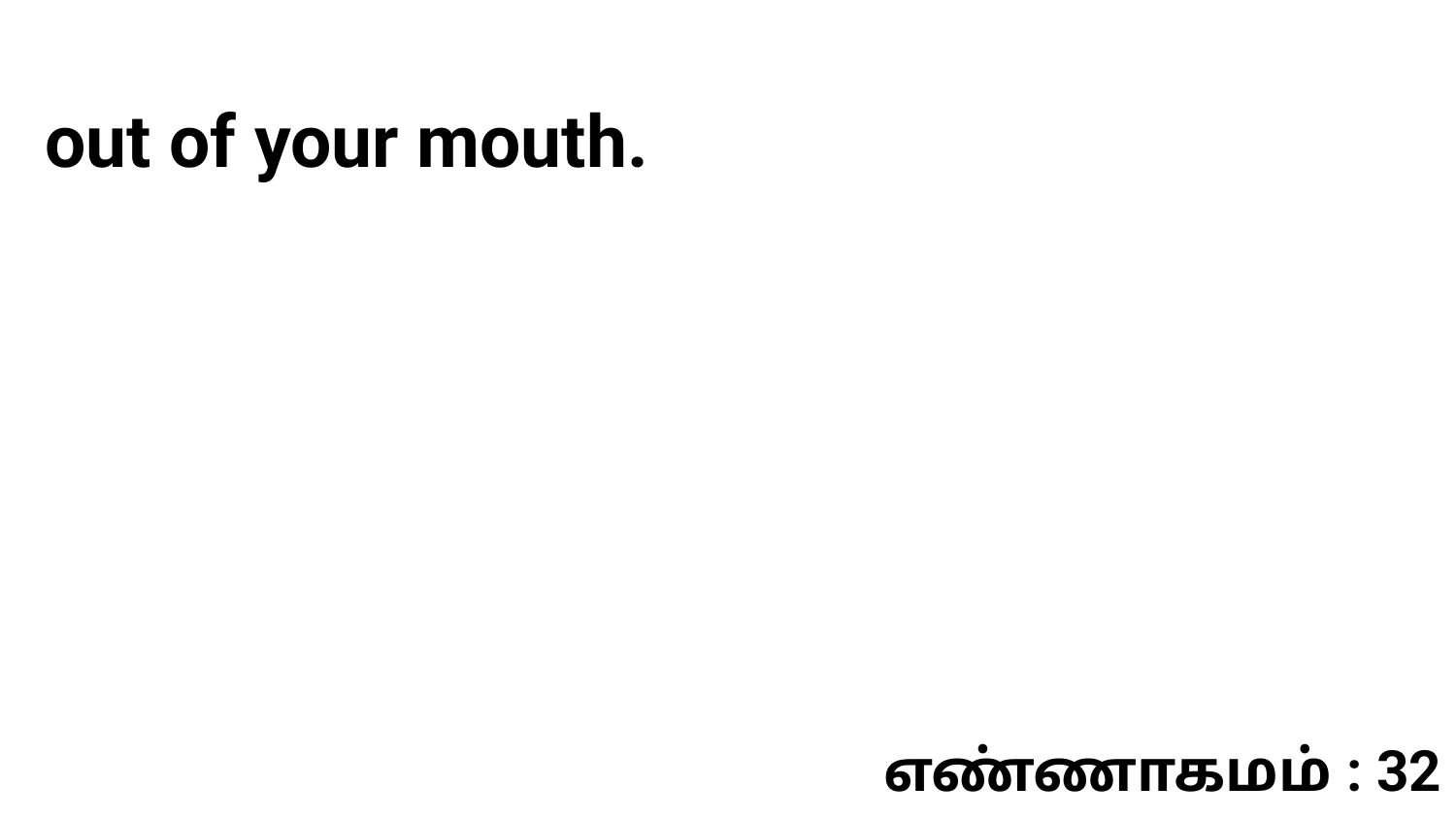

out of your mouth.
எண்ணாகமம் : 32